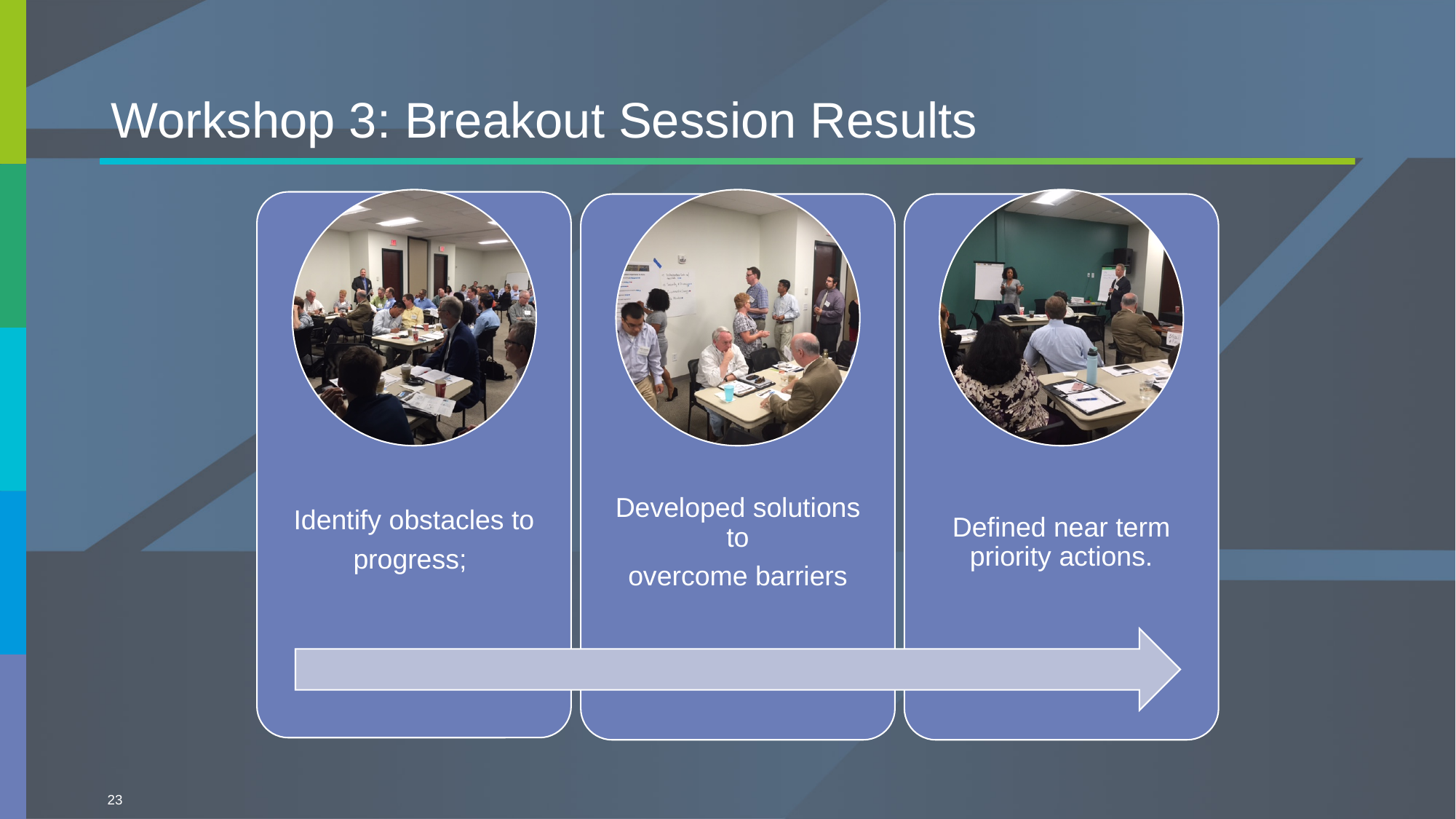

# Workshop 3: Breakout Session Results

Identify obstacles to
progress;

Developed solutions to
overcome barriers

Defined near term priority actions.